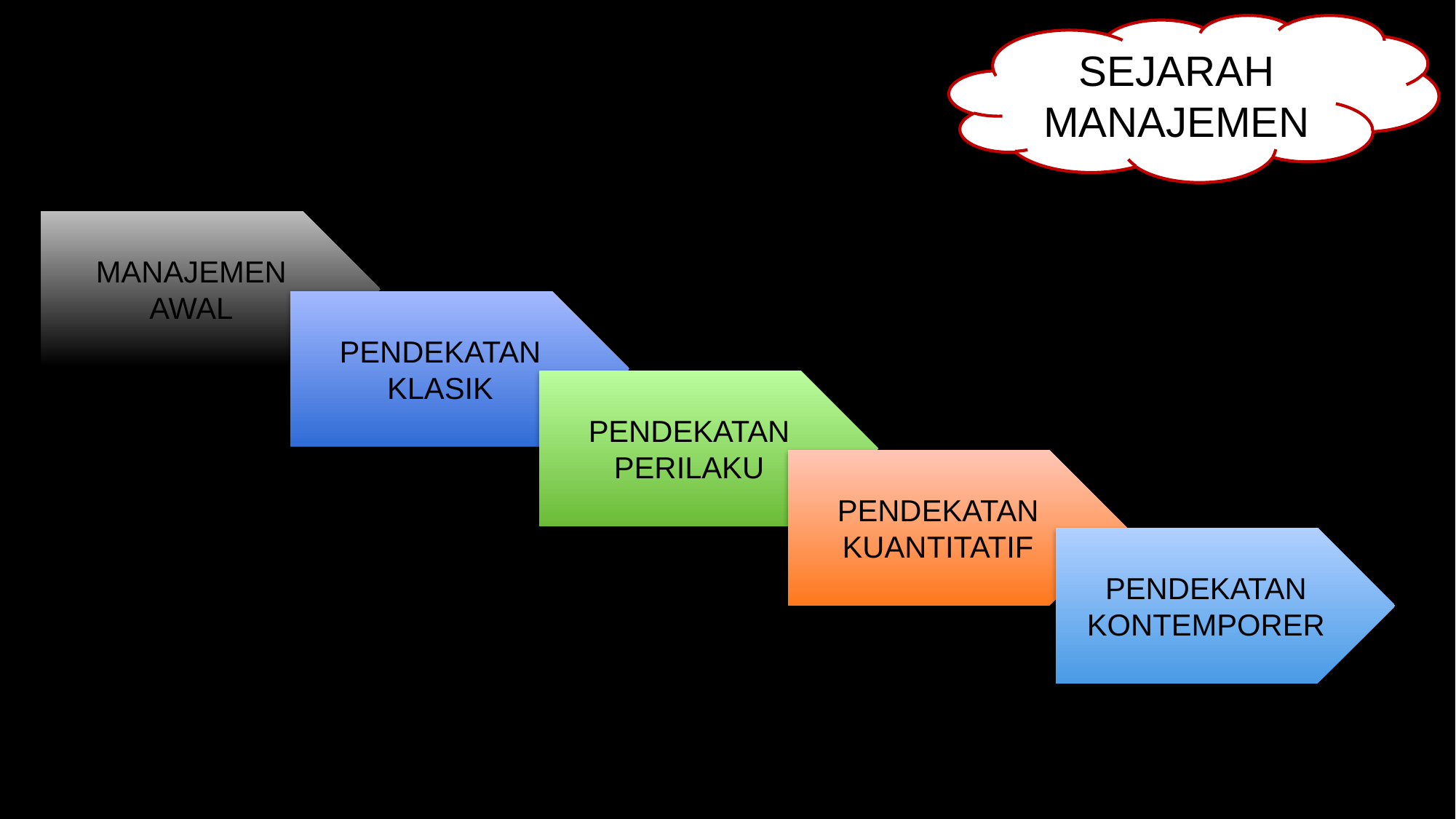

SEJARAH MANAJEMEN
MANAJEMEN AWAL
PENDEKATAN KLASIK
PENDEKATAN PERILAKU
PENDEKATAN KUANTITATIF
PENDEKATAN KONTEMPORER